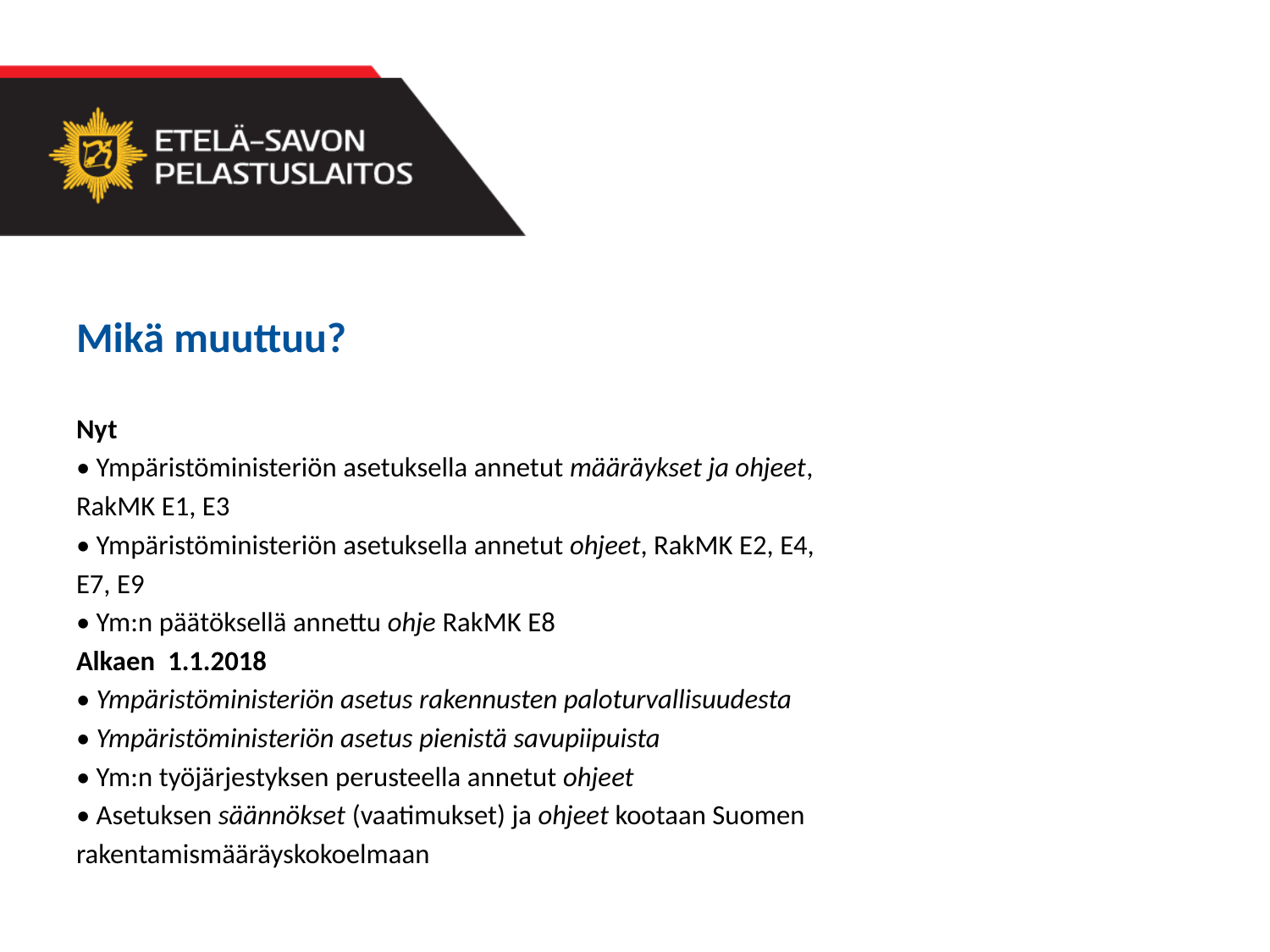

# Mikä muuttuu?

Nyt
• Ympäristöministeriön asetuksella annetut määräykset ja ohjeet,
RakMK E1, E3
• Ympäristöministeriön asetuksella annetut ohjeet, RakMK E2, E4,
E7, E9
• Ym:n päätöksellä annettu ohje RakMK E8
Alkaen  1.1.2018
• Ympäristöministeriön asetus rakennusten paloturvallisuudesta
• Ympäristöministeriön asetus pienistä savupiipuista
• Ym:n työjärjestyksen perusteella annetut ohjeet
• Asetuksen säännökset (vaatimukset) ja ohjeet kootaan Suomen
rakentamismääräyskokoelmaan